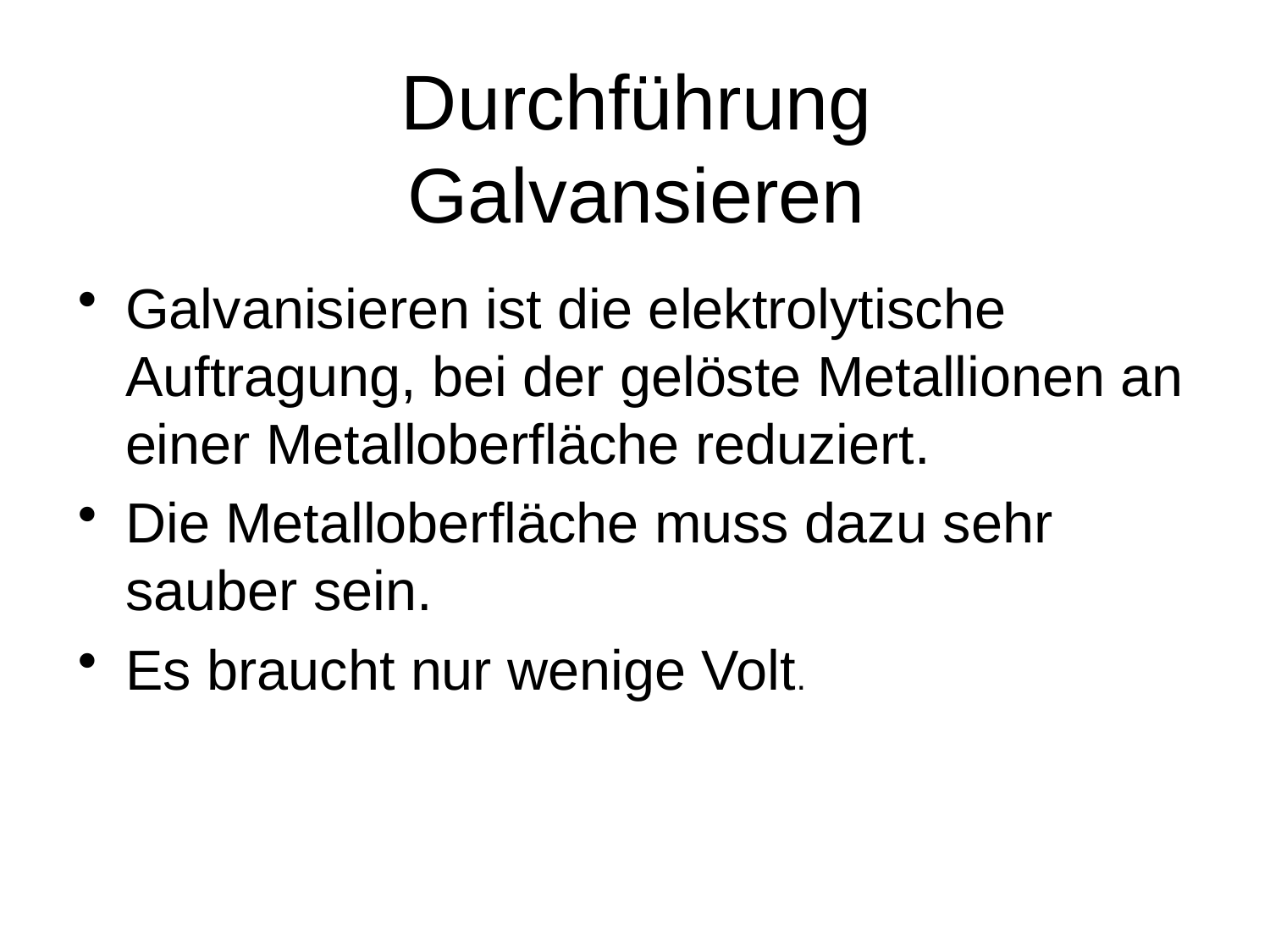

# Durchführung Galvansieren
Galvanisieren ist die elektrolytische Auftragung, bei der gelöste Metallionen an einer Metalloberfläche reduziert.
Die Metalloberfläche muss dazu sehr sauber sein.
Es braucht nur wenige Volt.